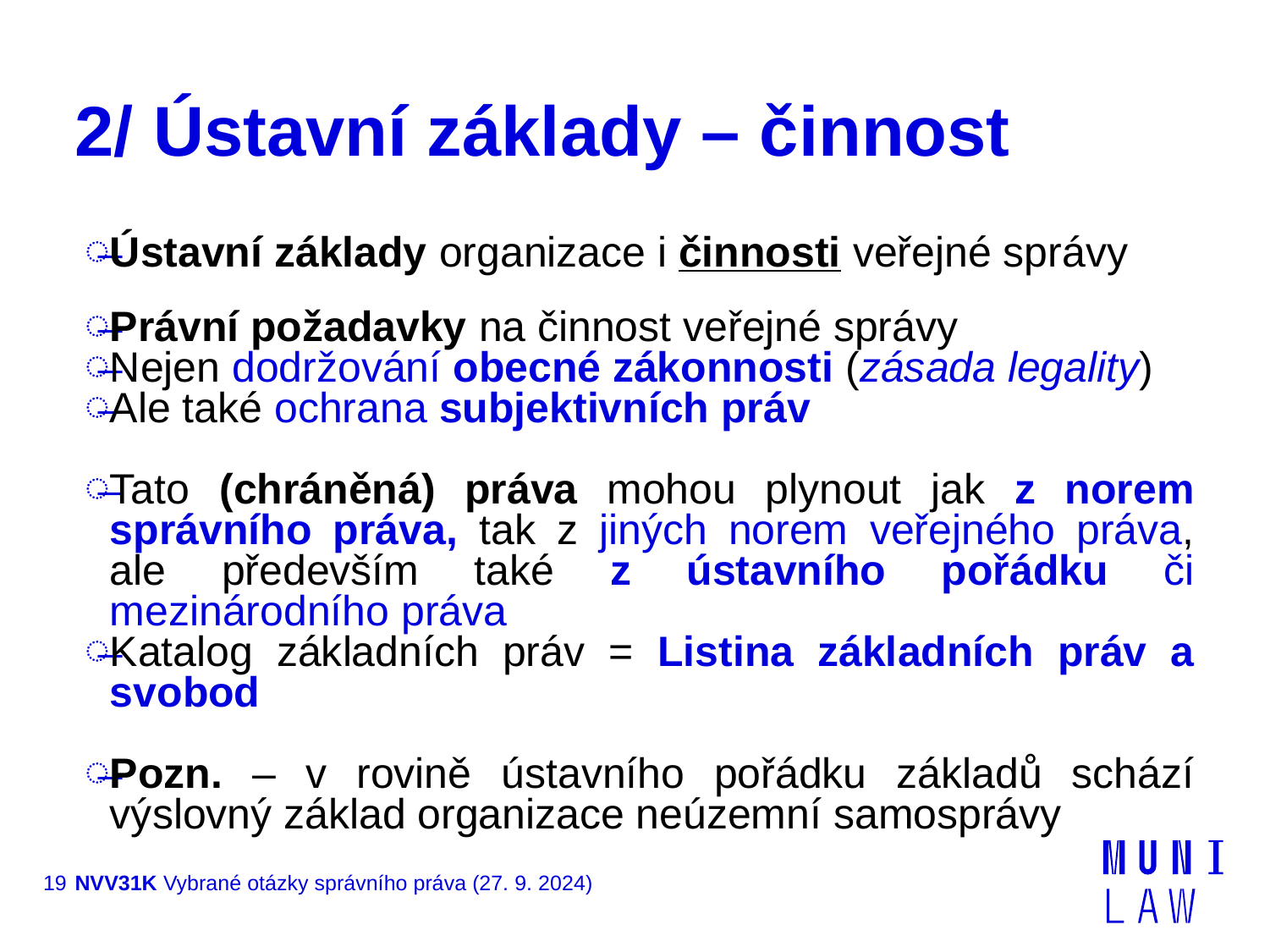

# 2/ Ústavní základy – činnost
Ústavní základy organizace i činnosti veřejné správy

Právní požadavky na činnost veřejné správy
Nejen dodržování obecné zákonnosti (zásada legality)
Ale také ochrana subjektivních práv

Tato (chráněná) práva mohou plynout jak z norem správního práva, tak z jiných norem veřejného práva, ale především také z ústavního pořádku či mezinárodního práva
Katalog základních práv = Listina základních práv a svobod

Pozn. – v rovině ústavního pořádku základů schází výslovný základ organizace neúzemní samosprávy
19
NVV31K Vybrané otázky správního práva (27. 9. 2024)